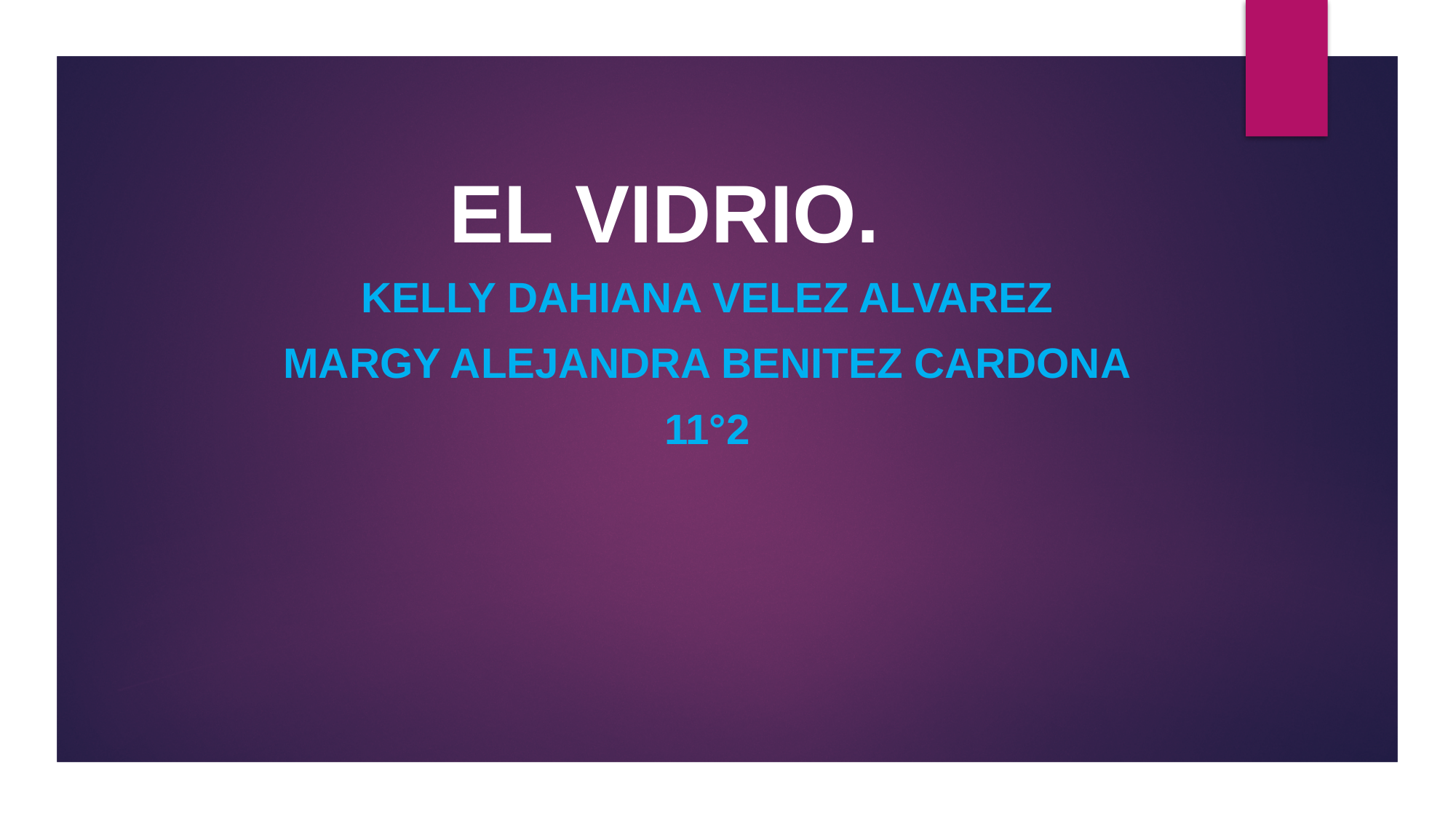

# EL VIDRIO.
Kelly dahiana velez alvarez
Margy Alejandra benitez Cardona
11°2